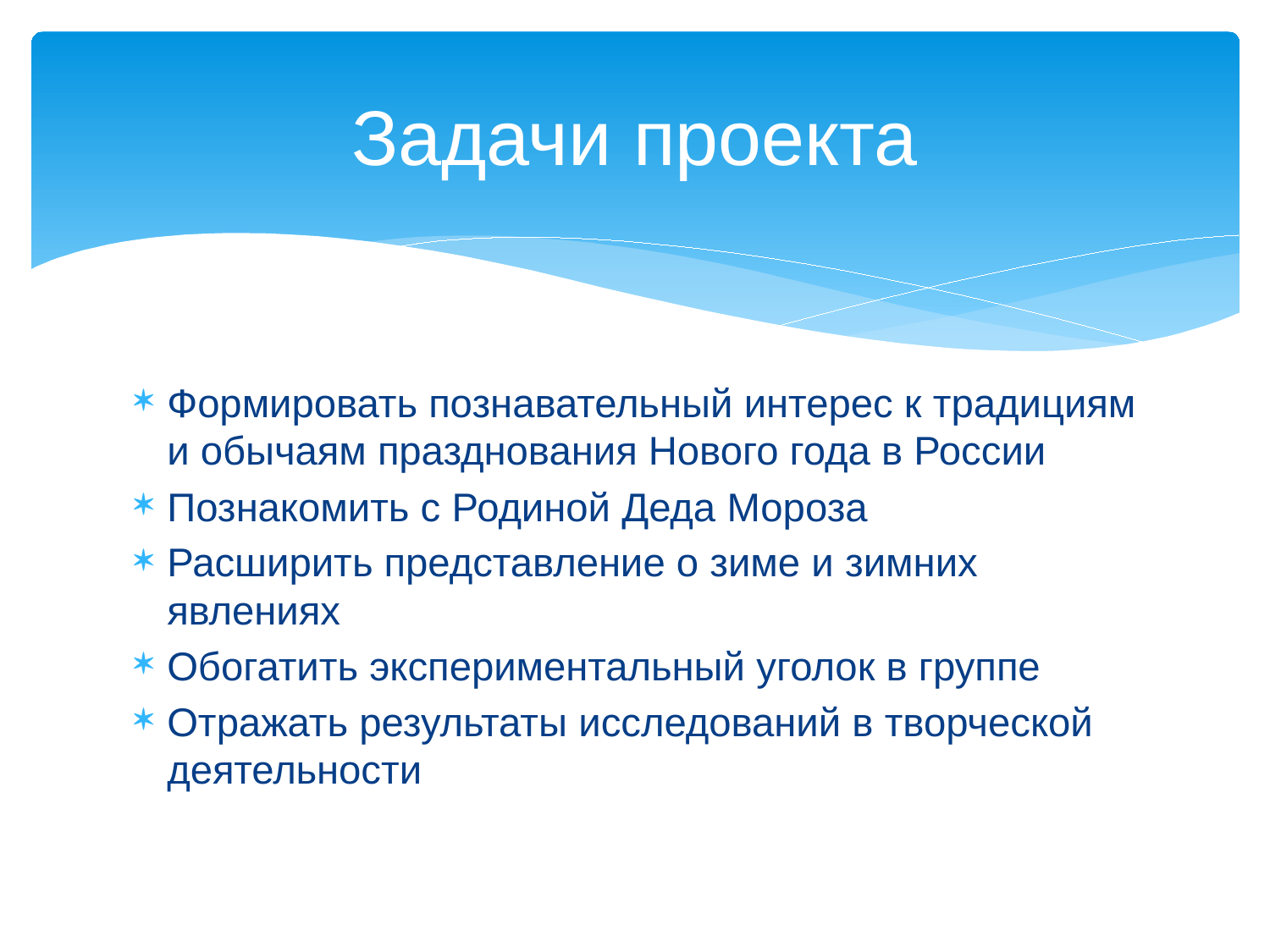

# Задачи проекта
Формировать познавательный интерес к традициям и обычаям празднования Нового года в России
Познакомить с Родиной Деда Мороза
Расширить представление о зиме и зимних явлениях
Обогатить экспериментальный уголок в группе
Отражать результаты исследований в творческой деятельности